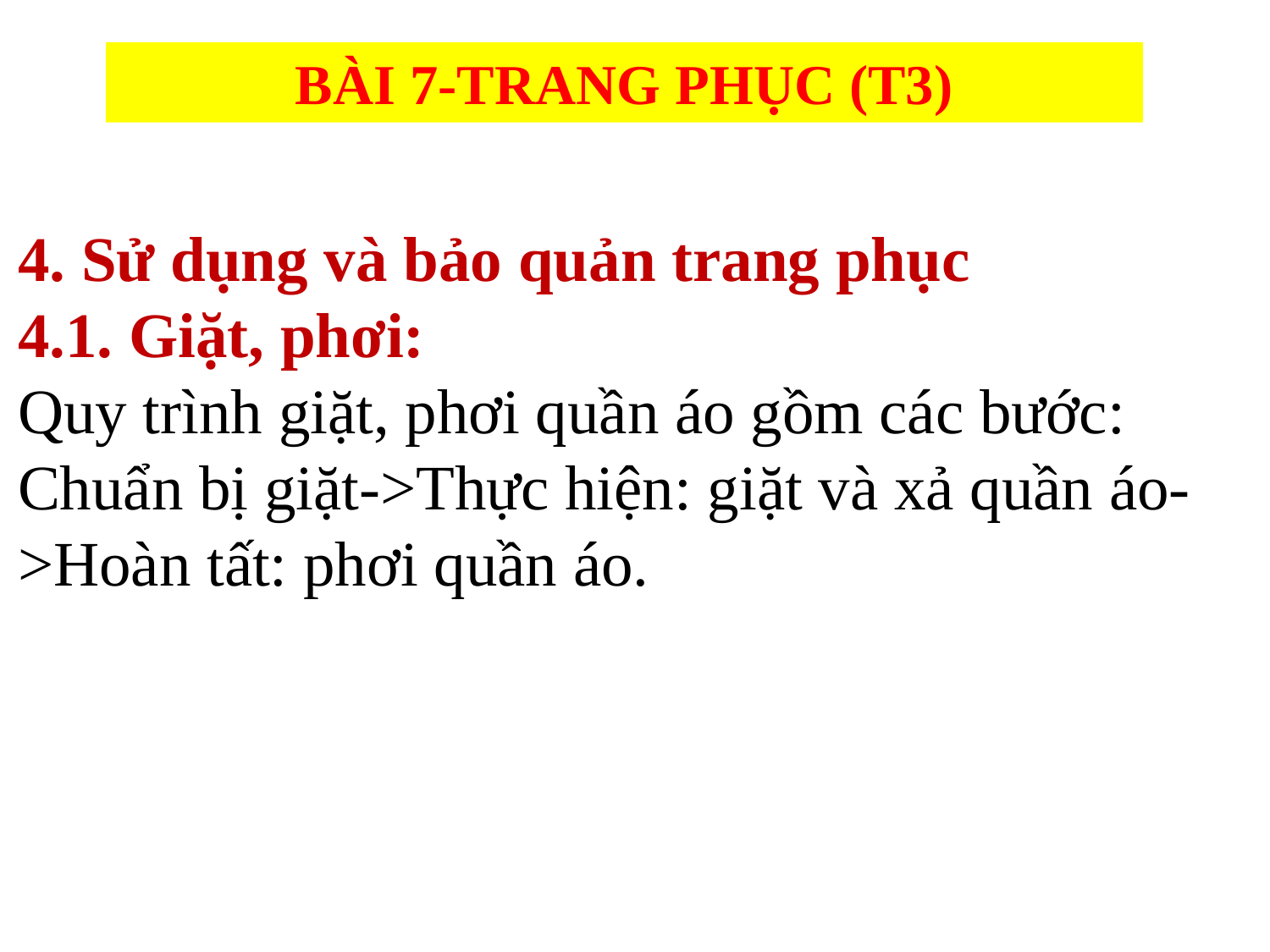

BÀI 7-TRANG PHỤC (T3)
4. Sử dụng và bảo quản trang phục
4.1. Giặt, phơi:
Quy trình giặt, phơi quần áo gồm các bước: Chuẩn bị giặt->Thực hiện: giặt và xả quần áo->Hoàn tất: phơi quần áo.